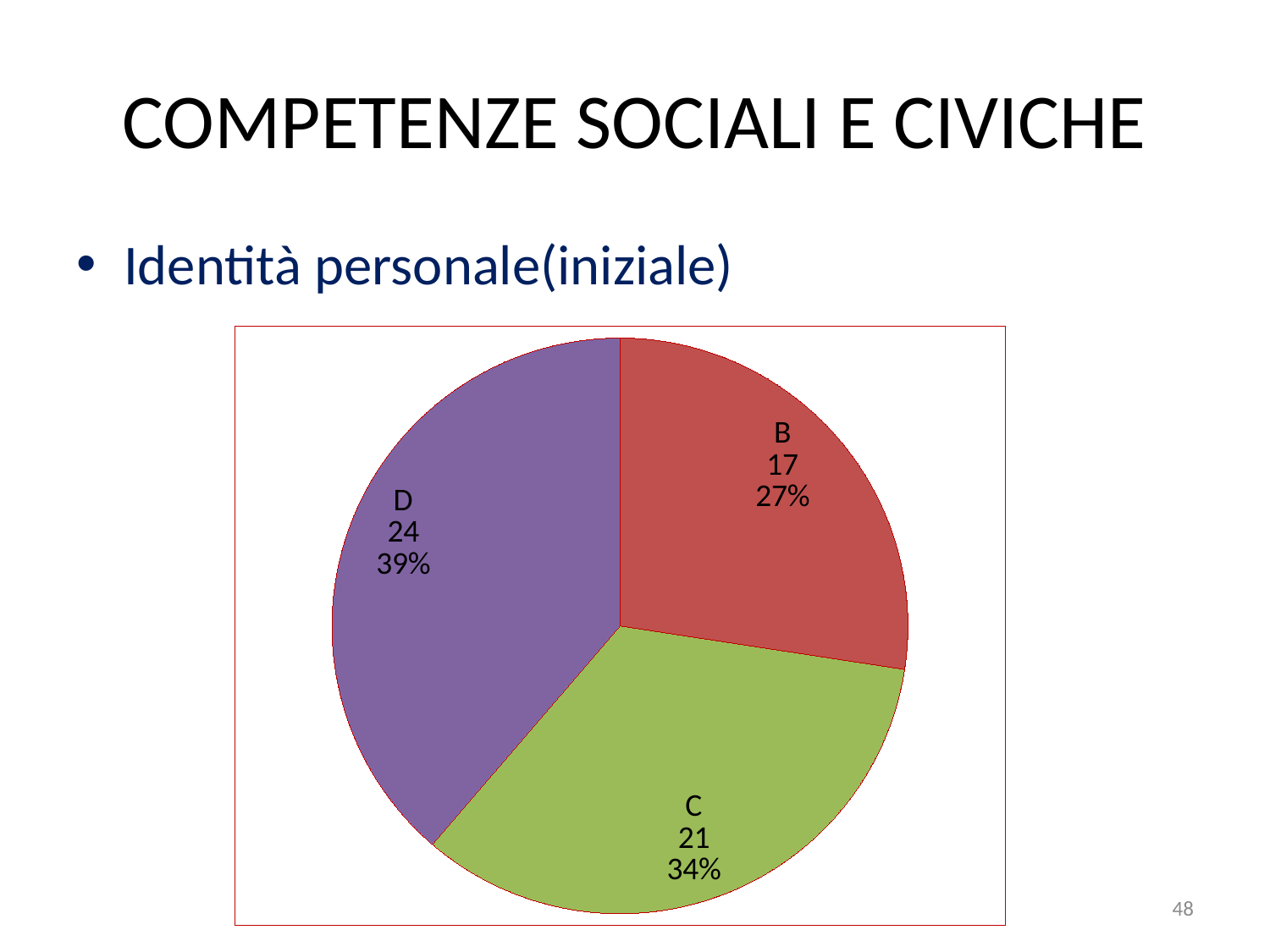

# COMPETENZE SOCIALI E CIVICHE
Identità personale(iniziale)

### Chart

| Category | Vendite |
|---|---|
| A | 0.0 |
| B | 17.0 |
| C | 21.0 |
| D | 24.0 |
48